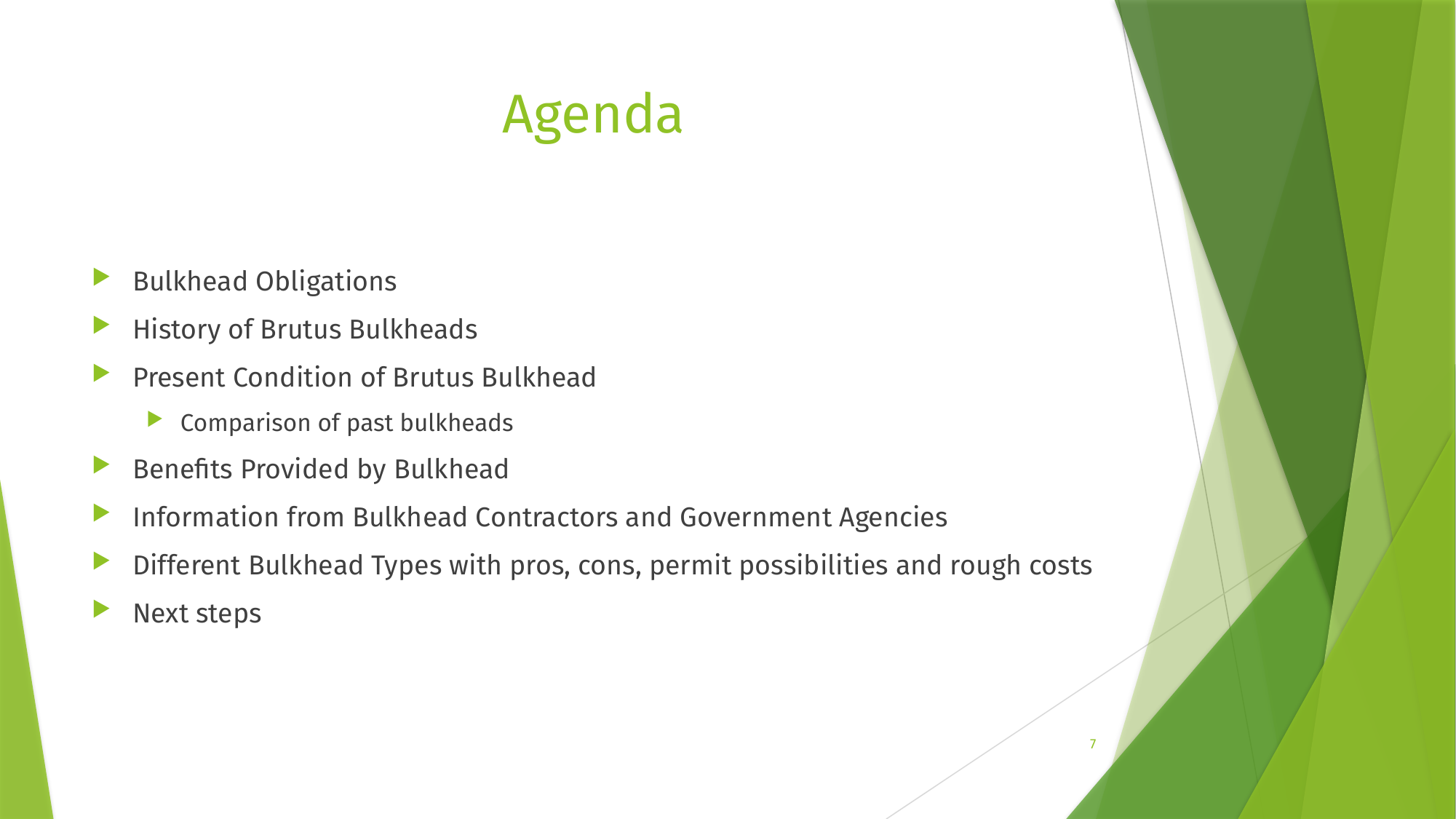

# Agenda
Bulkhead Obligations
History of Brutus Bulkheads
Present Condition of Brutus Bulkhead
Comparison of past bulkheads
Benefits Provided by Bulkhead
Information from Bulkhead Contractors and Government Agencies
Different Bulkhead Types with pros, cons, permit possibilities and rough costs
Next steps

7